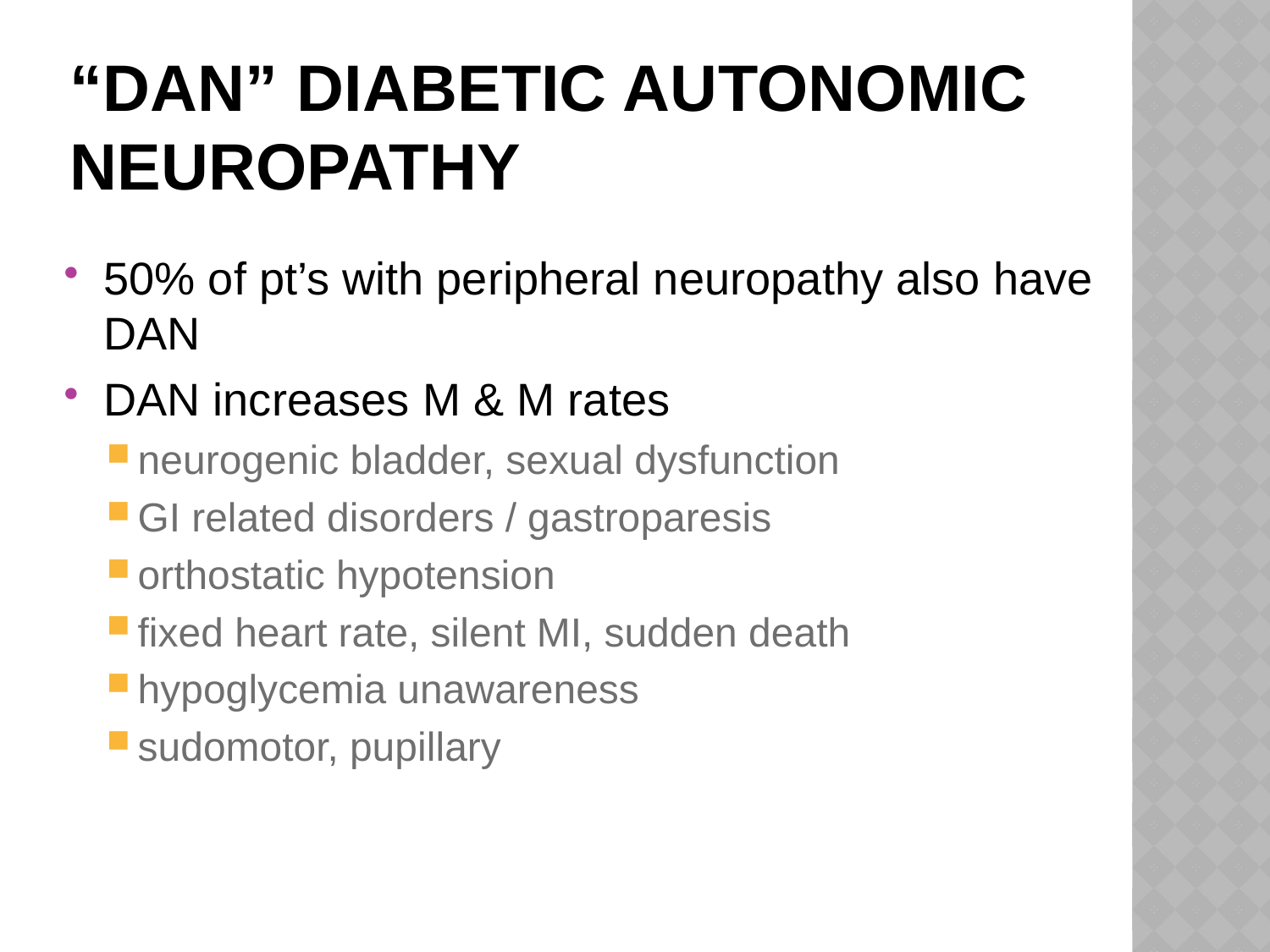

# “DAN” Diabetic Autonomic Neuropathy
50% of pt’s with peripheral neuropathy also have DAN
DAN increases M & M rates
neurogenic bladder, sexual dysfunction
GI related disorders / gastroparesis
orthostatic hypotension
fixed heart rate, silent MI, sudden death
hypoglycemia unawareness
sudomotor, pupillary